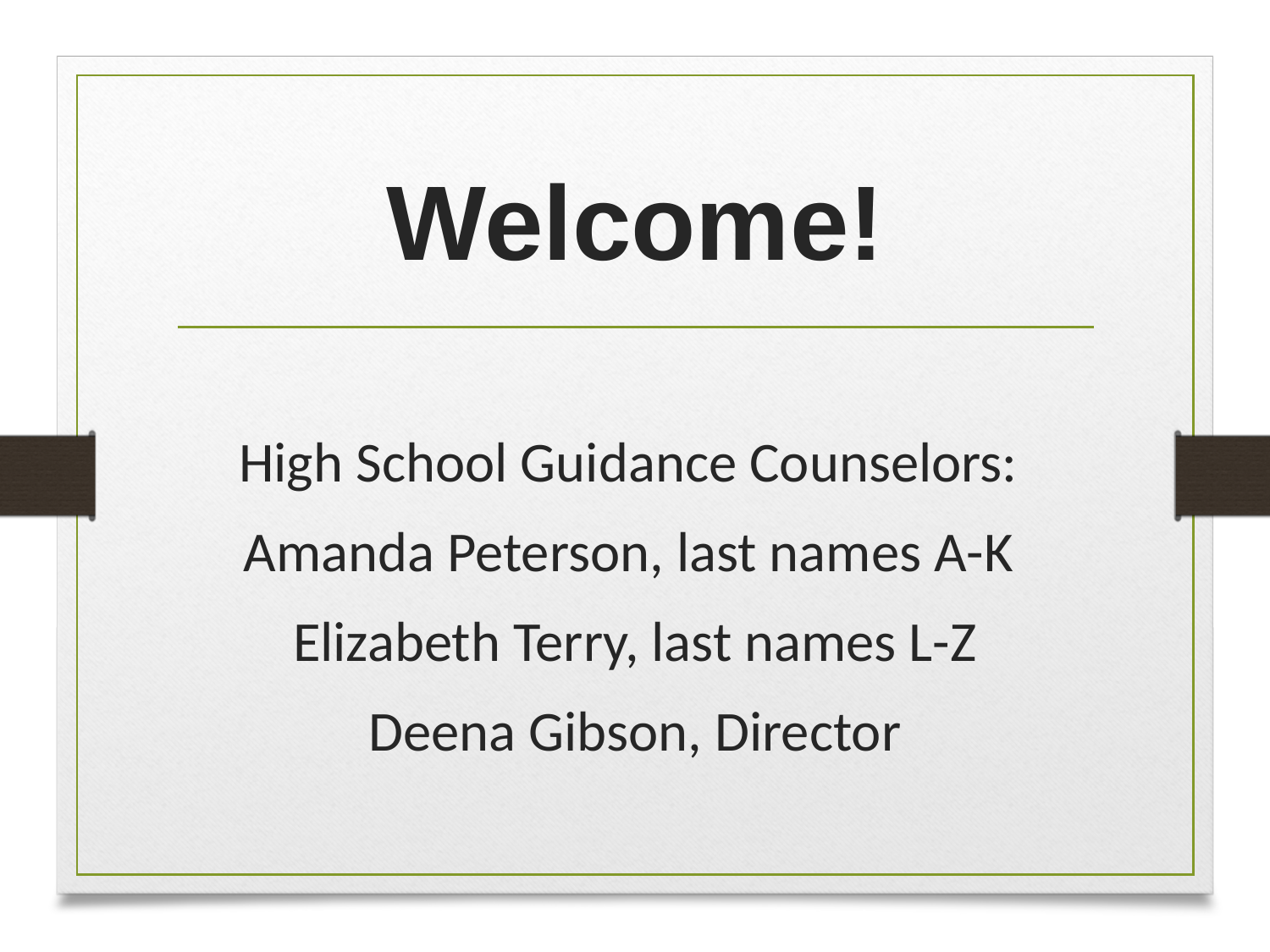

# Welcome!

High School Guidance Counselors:
Amanda Peterson, last names A-K
Elizabeth Terry, last names L-Z
Deena Gibson, Director